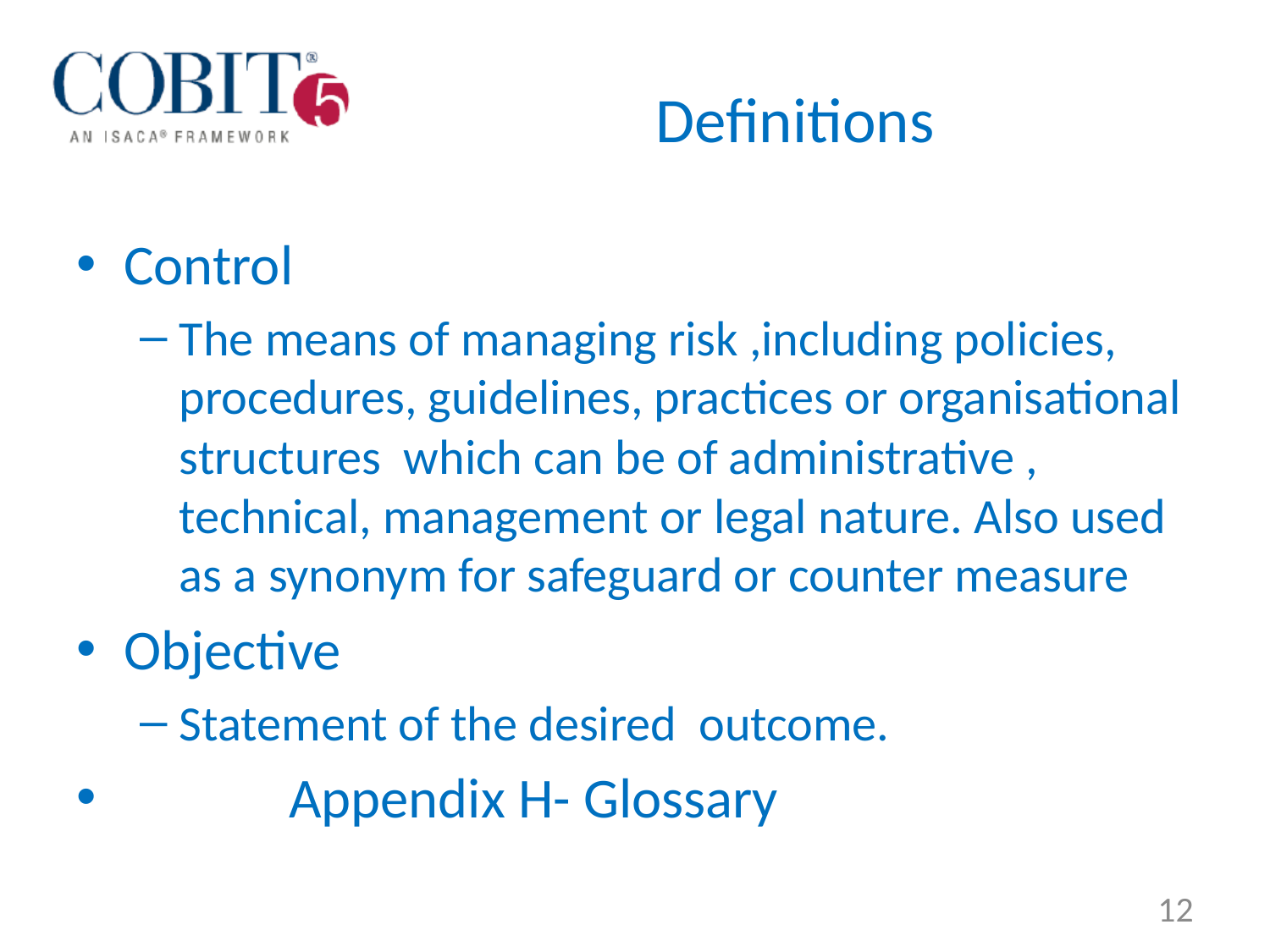

# Definitions
Control
The means of managing risk ,including policies, procedures, guidelines, practices or organisational structures  which can be of administrative , technical, management or legal nature. Also used as a synonym for safeguard or counter measure
Objective
Statement of the desired  outcome.
             Appendix H- Glossary
12